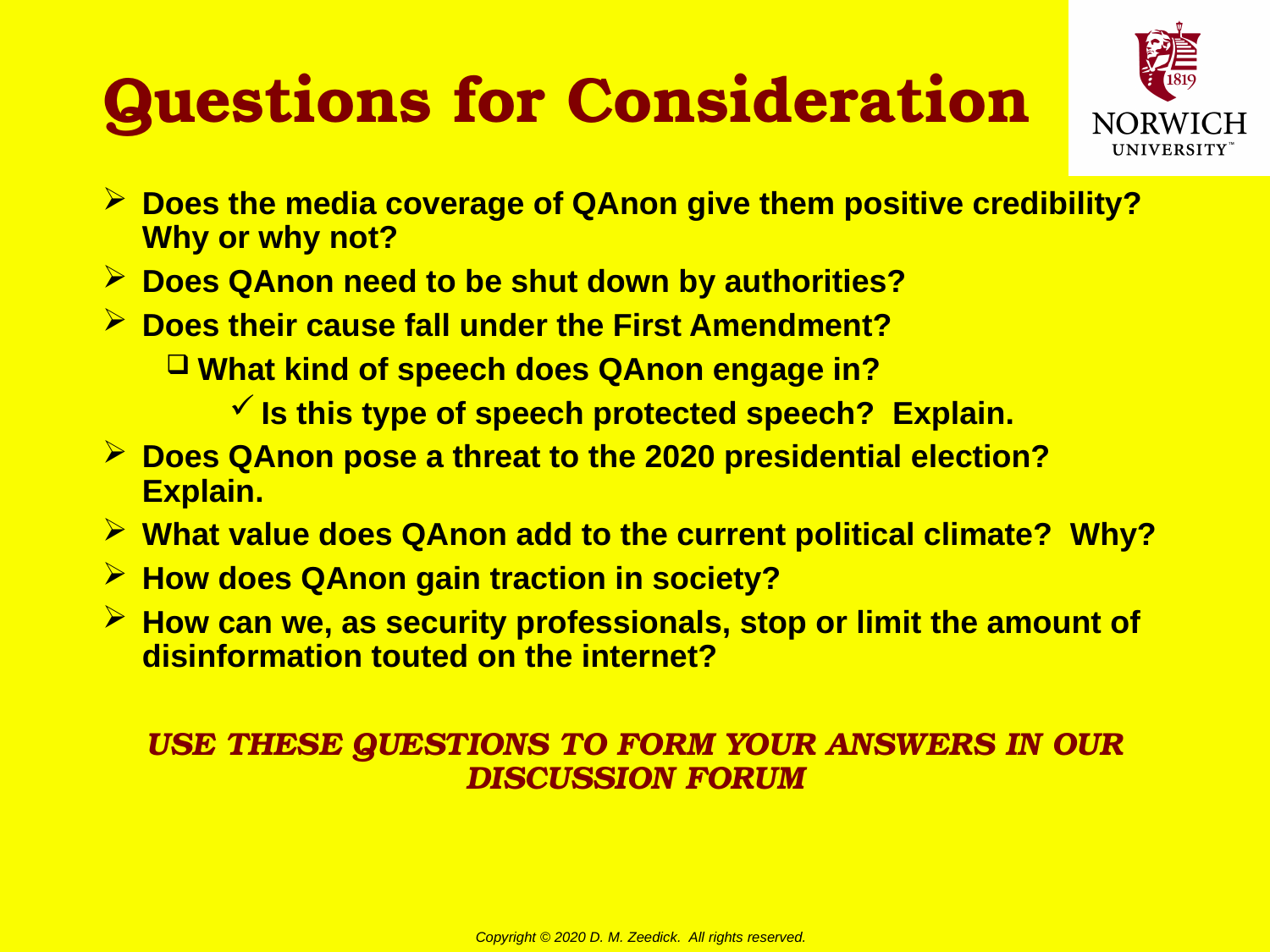

# Questions for Consideration
Does the media coverage of QAnon give them positive credibility?  Why or why not?
Does QAnon need to be shut down by authorities?
Does their cause fall under the First Amendment?
What kind of speech does QAnon engage in?
Is this type of speech protected speech?  Explain.
Does QAnon pose a threat to the 2020 presidential election?  Explain.
What value does QAnon add to the current political climate?  Why?
How does QAnon gain traction in society?
How can we, as security professionals, stop or limit the amount of disinformation touted on the internet?

USE THESE QUESTIONS TO FORM YOUR ANSWERS IN OUR DISCUSSION FORUM